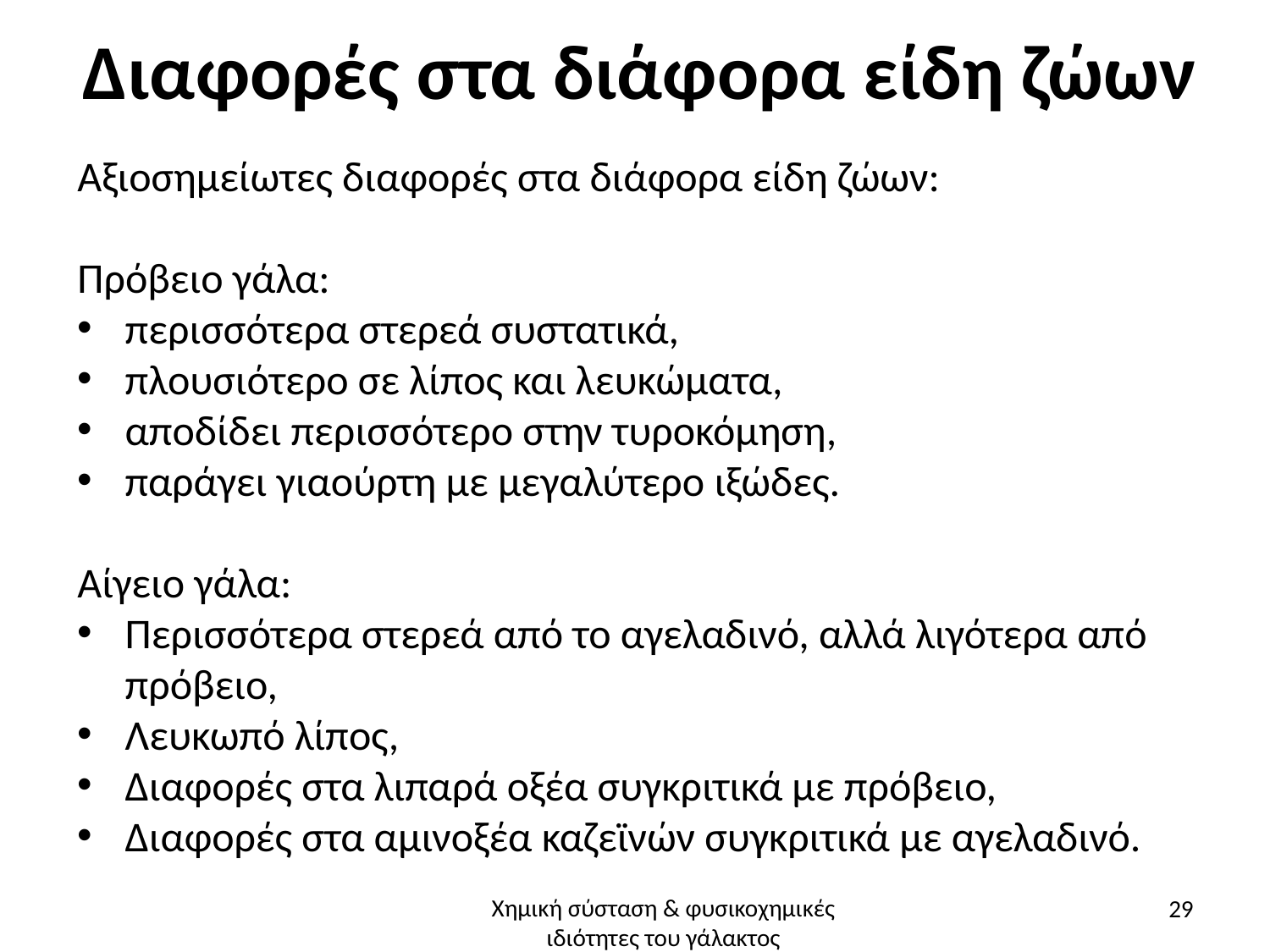

# Διαφορές στα διάφορα είδη ζώων
Αξιοσημείωτες διαφορές στα διάφορα είδη ζώων:

Πρόβειο γάλα:
περισσότερα στερεά συστατικά,
πλουσιότερο σε λίπος και λευκώματα,
αποδίδει περισσότερο στην τυροκόμηση,
παράγει γιαούρτη με μεγαλύτερο ιξώδες.

Αίγειο γάλα:
Περισσότερα στερεά από το αγελαδινό, αλλά λιγότερα από πρόβειο,
Λευκωπό λίπος,
Διαφορές στα λιπαρά οξέα συγκριτικά με πρόβειο,
Διαφορές στα αμινοξέα καζεϊνών συγκριτικά με αγελαδινό.
29
Χημική σύσταση & φυσικοχημικές ιδιότητες του γάλακτος